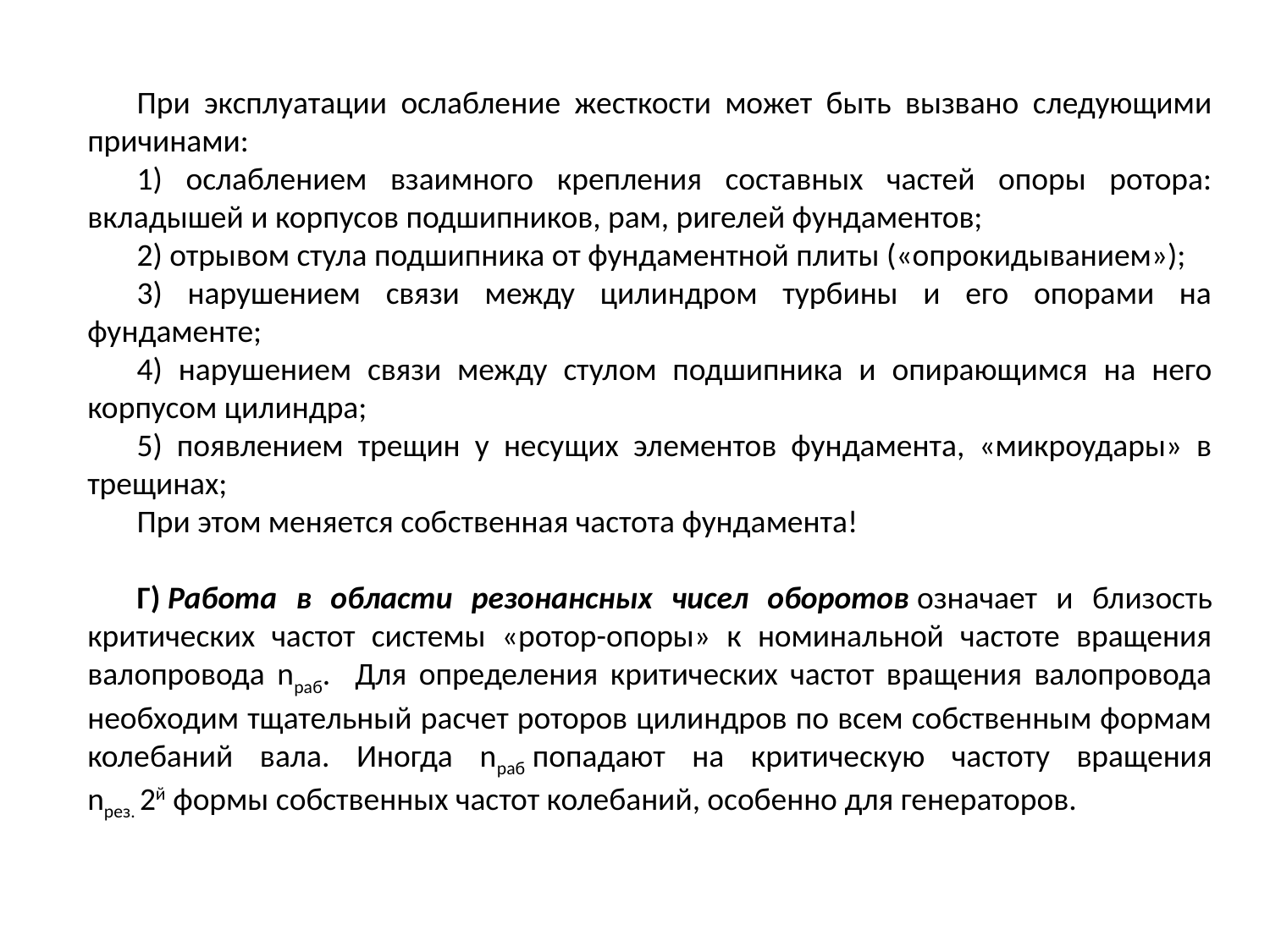

При эксплуатации ослабление жесткости может быть вызвано следующими причинами:
1) ослаблением взаимного крепления составных частей опоры ротора: вкладышей и корпусов подшипников, рам, ригелей фундаментов;
2) отрывом стула подшипника от фундаментной плиты («опрокидыванием»);
3) нарушением связи между цилиндром турбины и его опорами на фундаменте;
4) нарушением связи между стулом подшипника и опирающимся на него корпусом цилиндра;
5) появлением трещин у несущих элементов фундамента, «микроудары» в трещинах;
При этом меняется собственная частота фундамента!

Г) Работа в области резонансных чисел оборотов означает и близость критических частот системы «ротор-опоры» к номинальной частоте вращения валопровода nраб.  Для определения критических частот вращения валопровода необходим тщательный расчет роторов цилиндров по всем собственным формам колебаний вала. Иногда nраб попадают на критическую частоту вращения nрез. 2й формы собственных частот колебаний, особенно для генераторов.